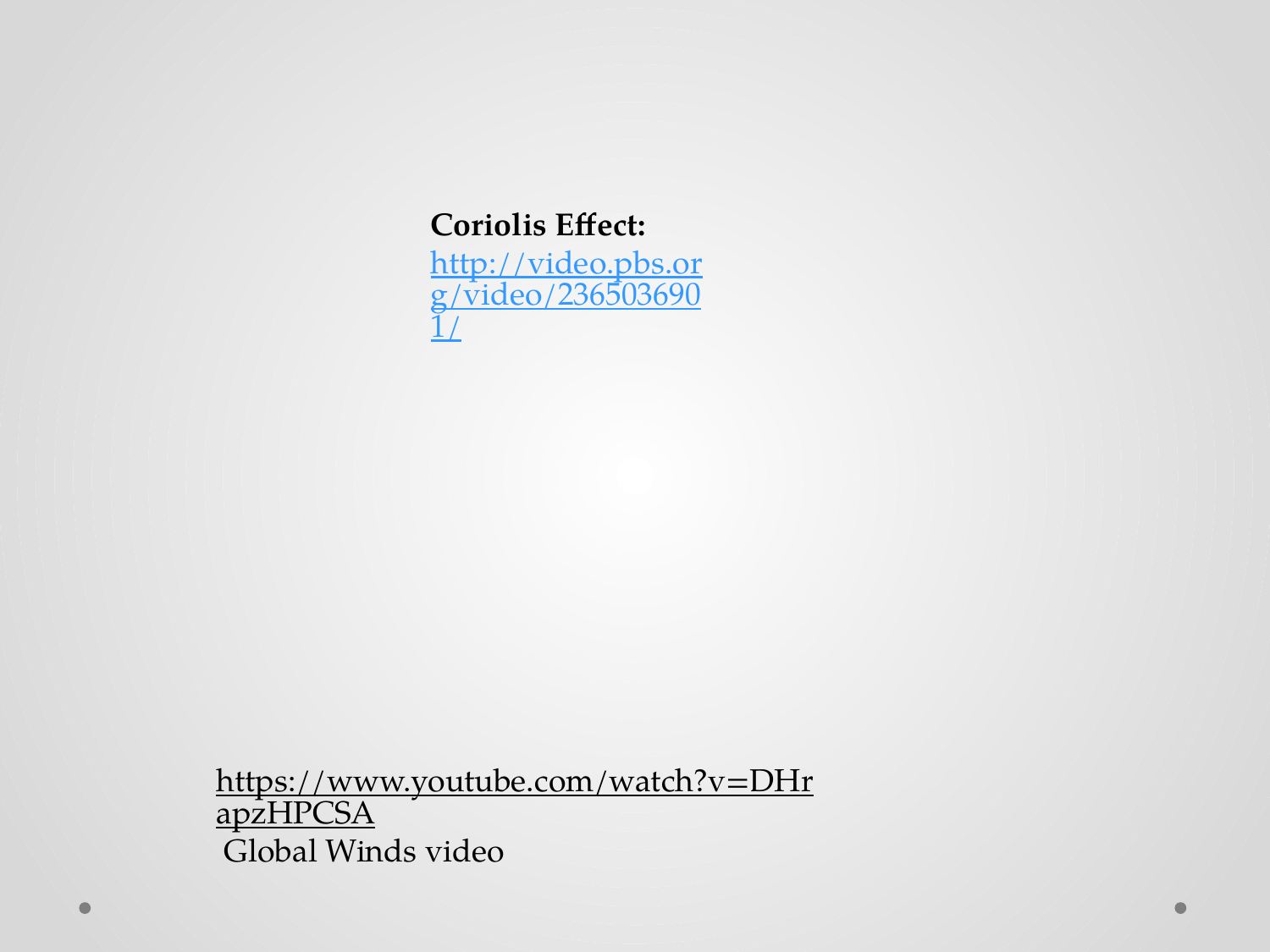

Coriolis Effect: http://video.pbs.org/video/2365036901/

https://www.youtube.com/watch?v=DHrapzHPCSA Global Winds video